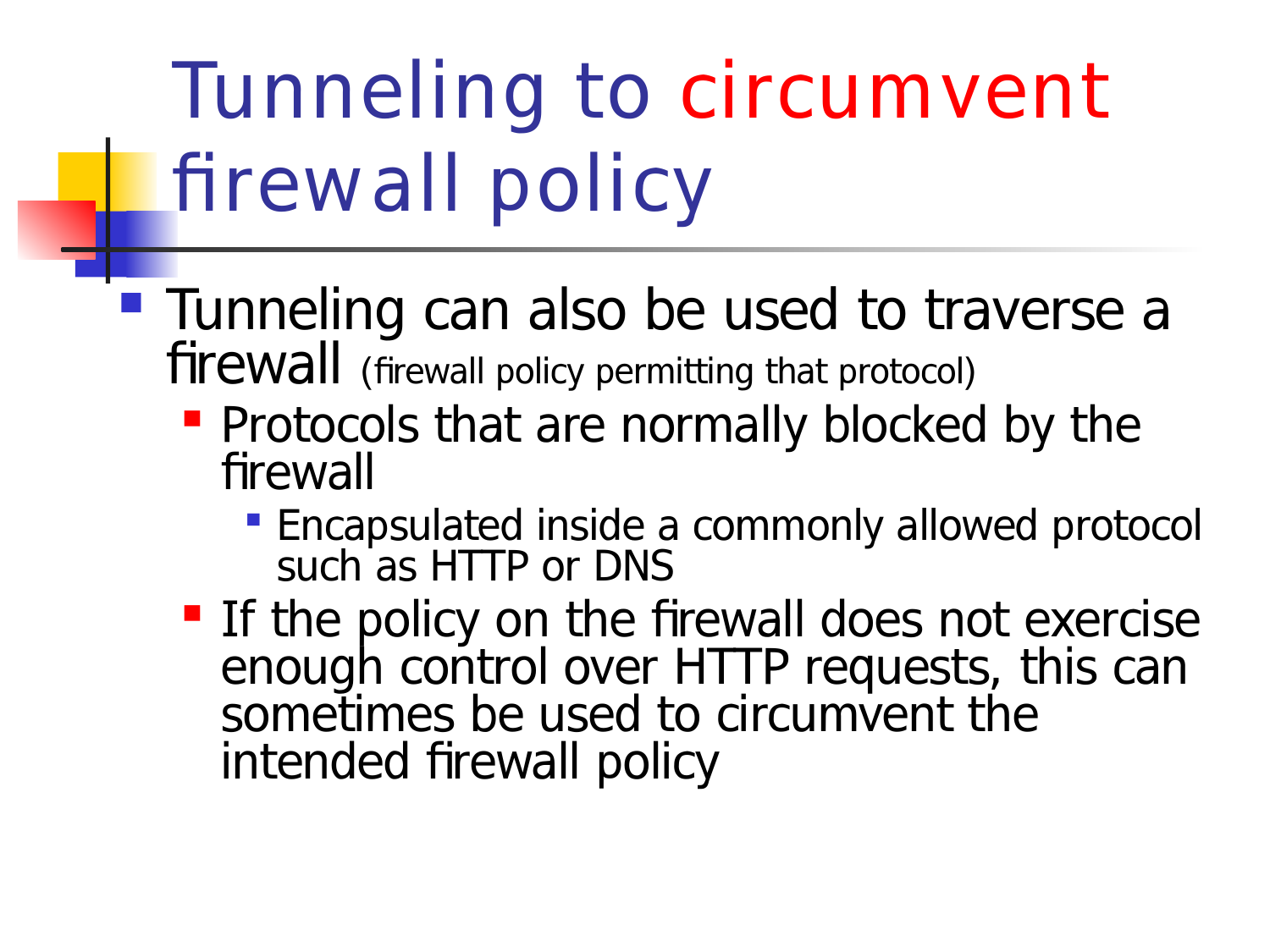

# Tunneling to circumvent firewall policy
Tunneling can also be used to traverse a firewall (firewall policy permitting that protocol)
Protocols that are normally blocked by the firewall
Encapsulated inside a commonly allowed protocol such as HTTP or DNS
If the policy on the firewall does not exercise enough control over HTTP requests, this can sometimes be used to circumvent the intended firewall policy